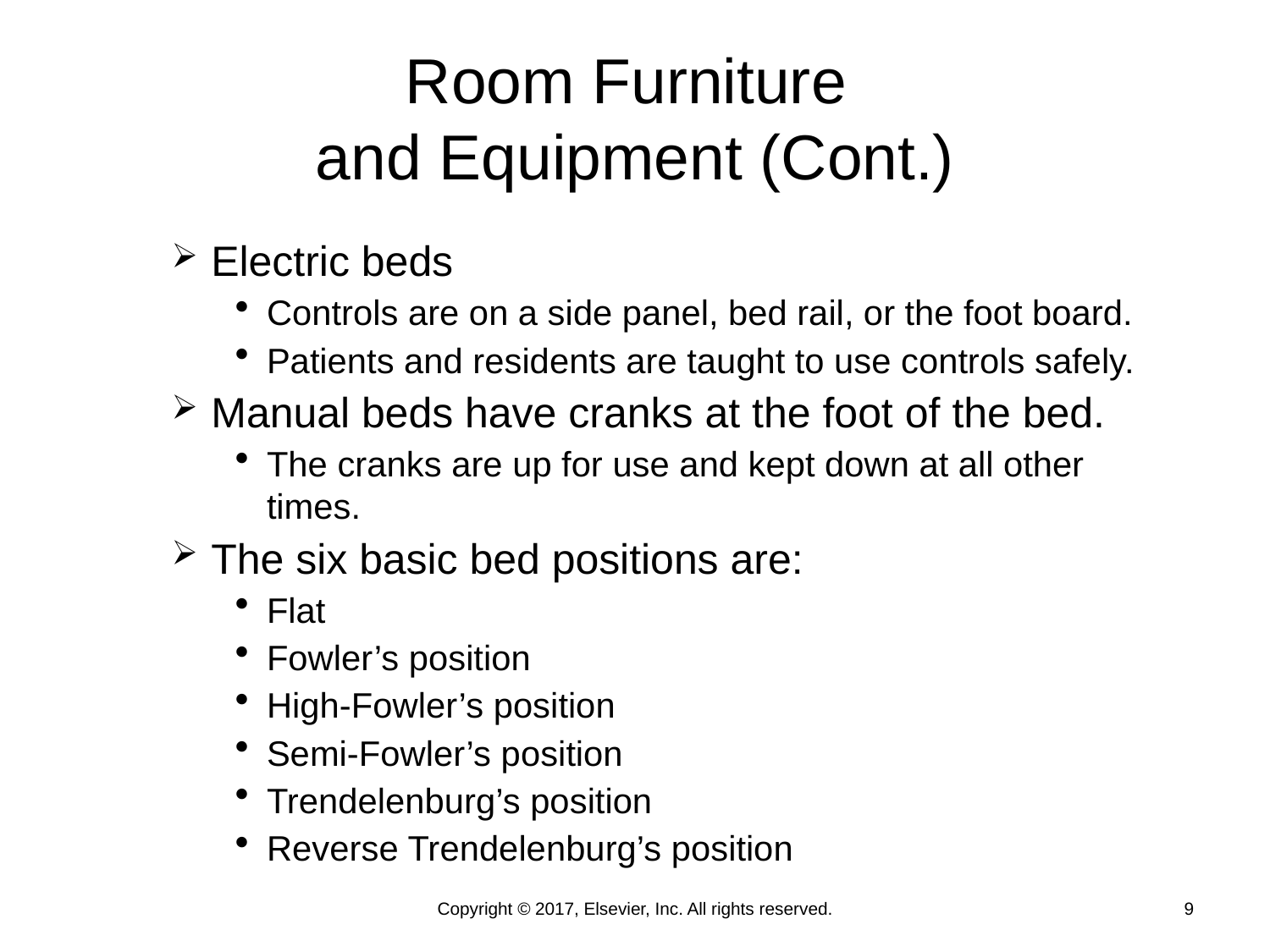

# Room Furniture and Equipment (Cont.)
Electric beds
Controls are on a side panel, bed rail, or the foot board.
Patients and residents are taught to use controls safely.
Manual beds have cranks at the foot of the bed.
The cranks are up for use and kept down at all other times.
The six basic bed positions are:
Flat
Fowler’s position
High-Fowler’s position
Semi-Fowler’s position
Trendelenburg’s position
Reverse Trendelenburg’s position
Copyright © 2017, Elsevier, Inc. All rights reserved.
9